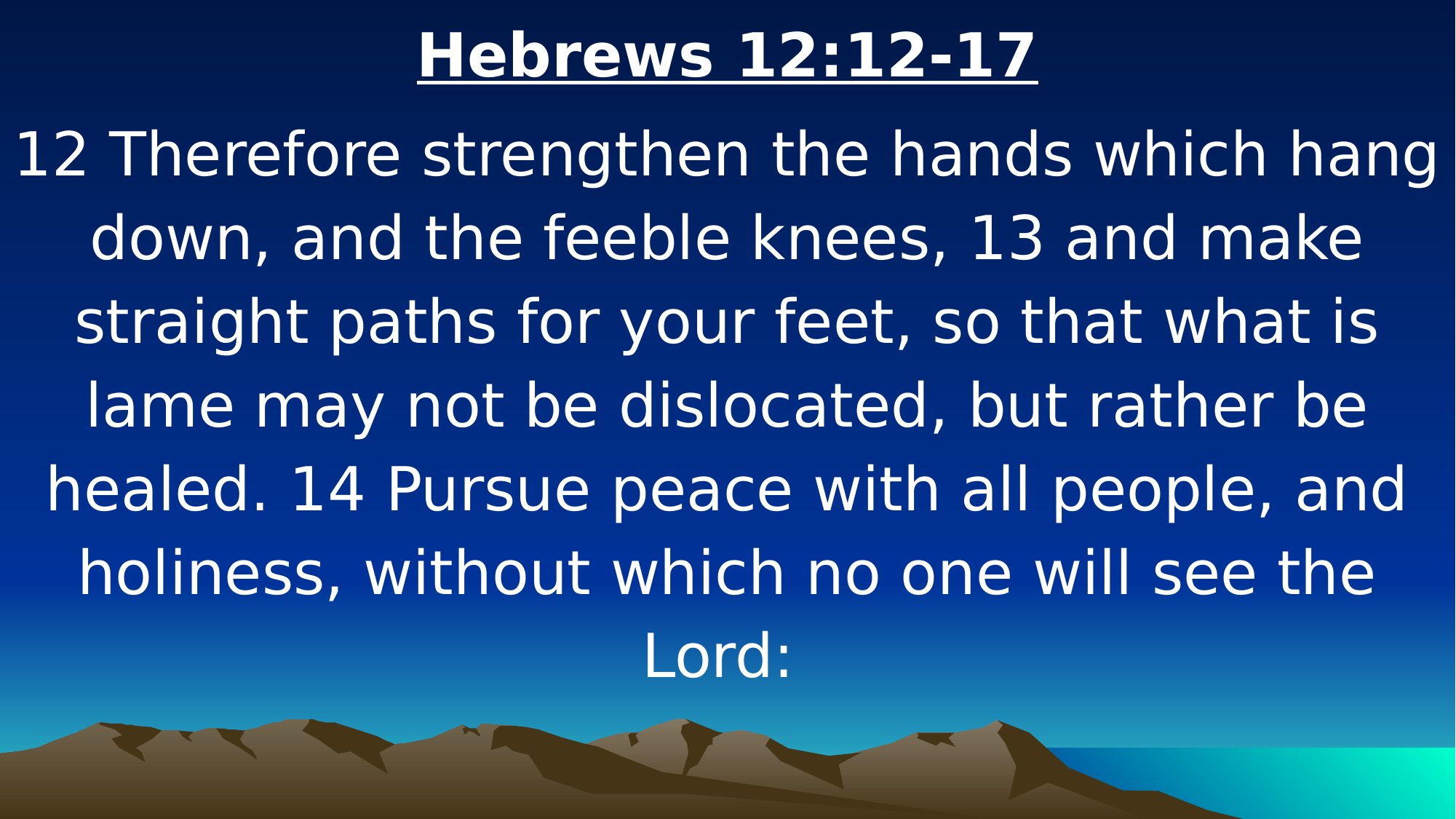

Hebrews 12:12-17
12 Therefore strengthen the hands which hang down, and the feeble knees, 13 and make straight paths for your feet, so that what is lame may not be dislocated, but rather be healed. 14 Pursue peace with all people, and holiness, without which no one will see the Lord: